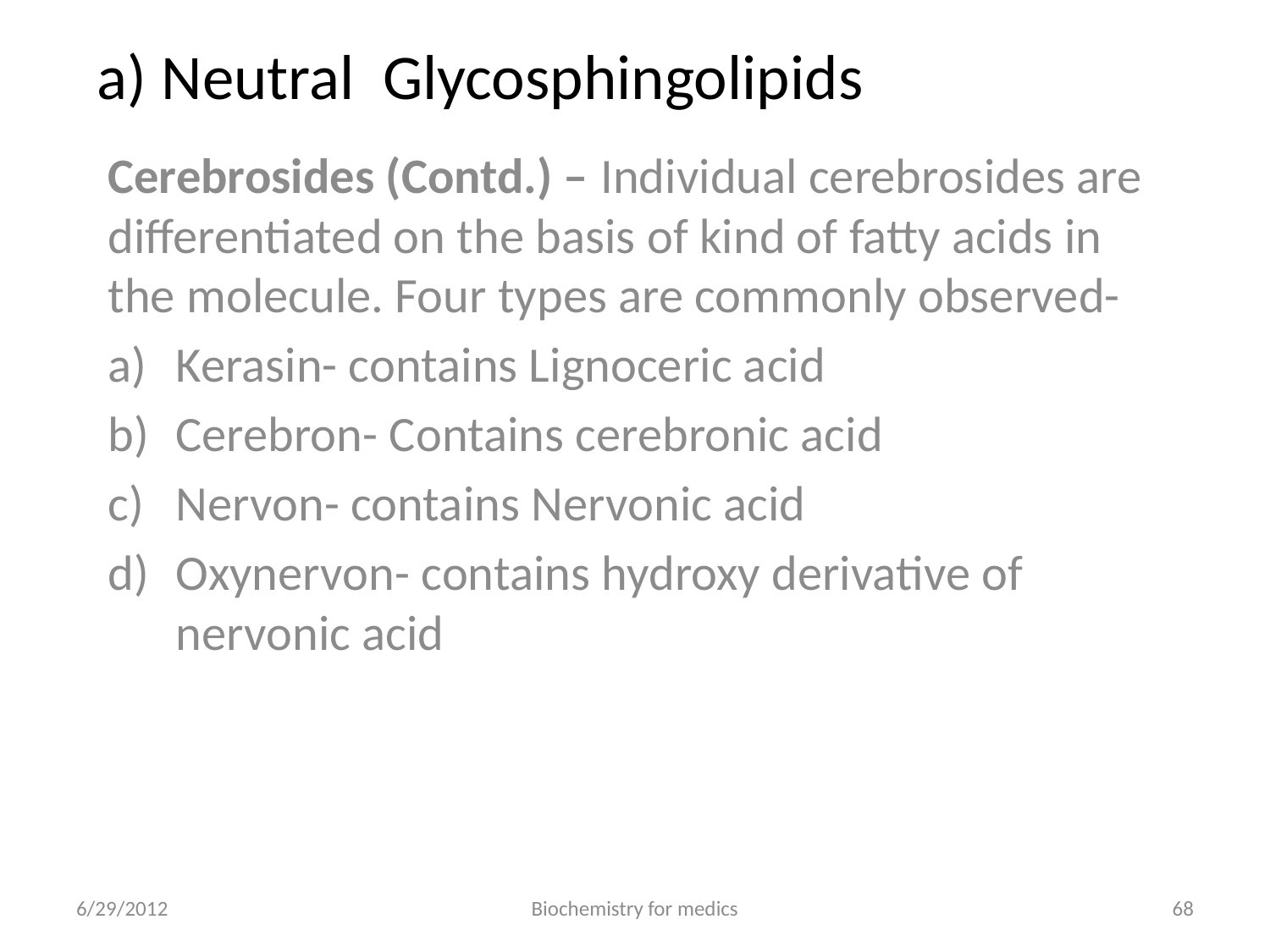

# a) Neutral  Glycosphingolipids
Cerebrosides (Contd.) – Individual cerebrosides are differentiated on the basis of kind of fatty acids in the molecule. Four types are commonly observed-
Kerasin- contains Lignoceric acid
Cerebron- Contains cerebronic acid
Nervon- contains Nervonic acid
Oxynervon- contains hydroxy derivative of nervonic acid

6/29/2012
Biochemistry for medics
68